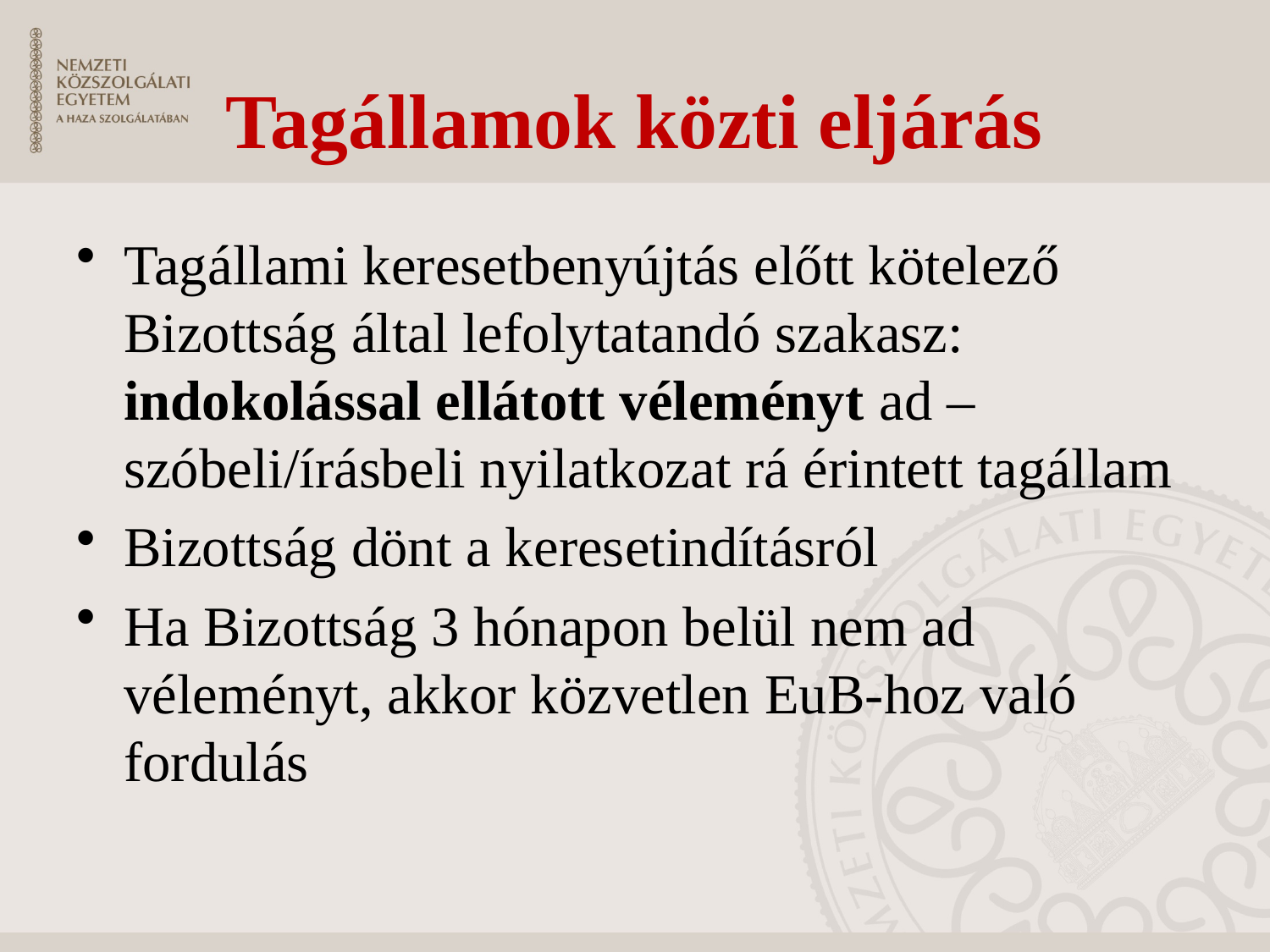

# Tagállamok közti eljárás
Tagállami keresetbenyújtás előtt kötelező Bizottság által lefolytatandó szakasz: indokolással ellátott véleményt ad – szóbeli/írásbeli nyilatkozat rá érintett tagállam
Bizottság dönt a keresetindításról
Ha Bizottság 3 hónapon belül nem ad véleményt, akkor közvetlen EuB-hoz való fordulás